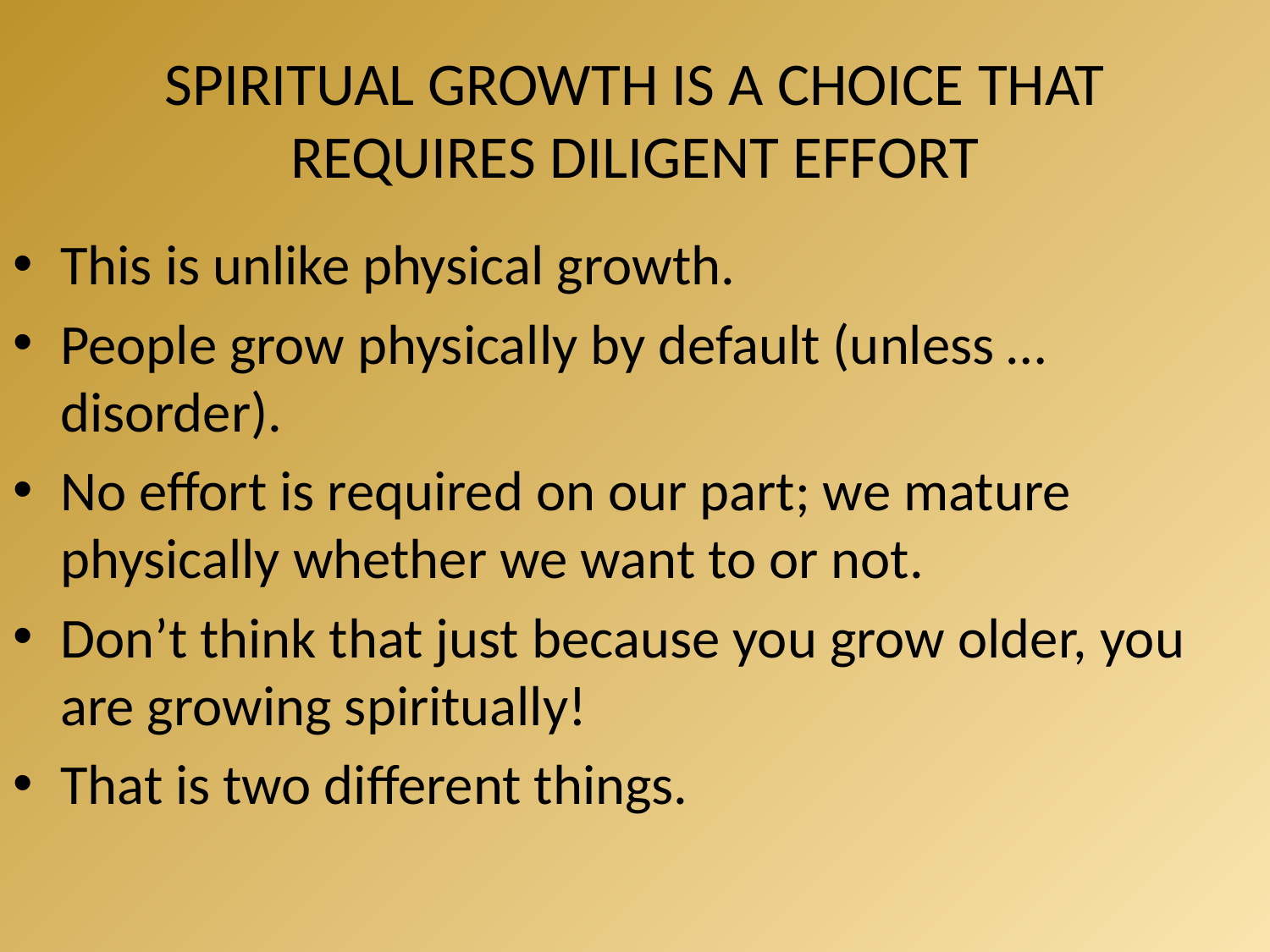

# SPIRITUAL GROWTH IS A CHOICE THAT REQUIRES DILIGENT EFFORT
This is unlike physical growth.
People grow physically by default (unless … disorder).
No effort is required on our part; we mature physically whether we want to or not.
Don’t think that just because you grow older, you are growing spiritually!
That is two different things.